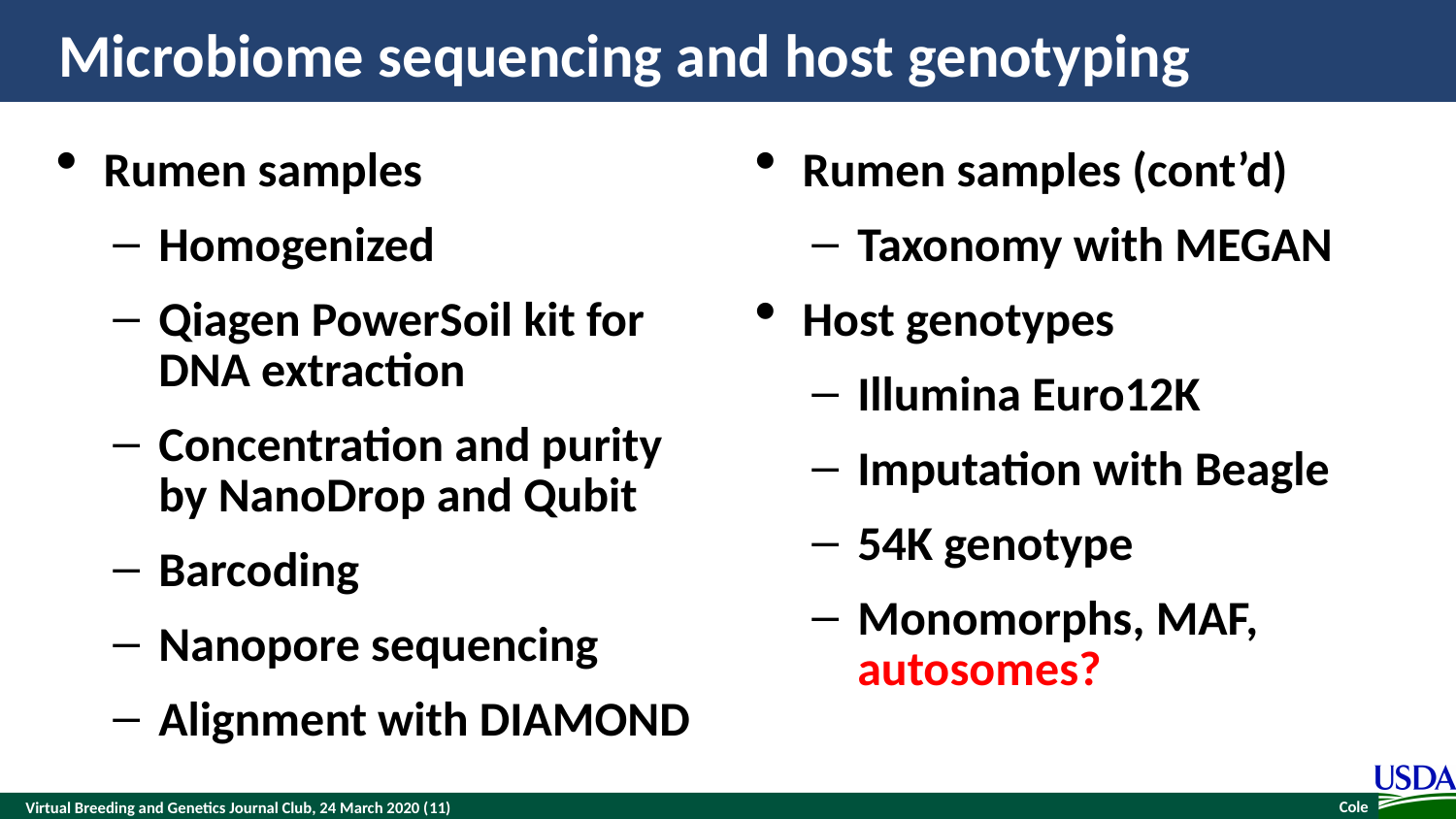

# Microbiome sequencing and host genotyping
Rumen samples
Homogenized
Qiagen PowerSoil kit for DNA extraction
Concentration and purity by NanoDrop and Qubit
Barcoding
Nanopore sequencing
Alignment with DIAMOND

Rumen samples (cont’d)
Taxonomy with MEGAN
Host genotypes
Illumina Euro12K
Imputation with Beagle
54K genotype
Monomorphs, MAF, autosomes?